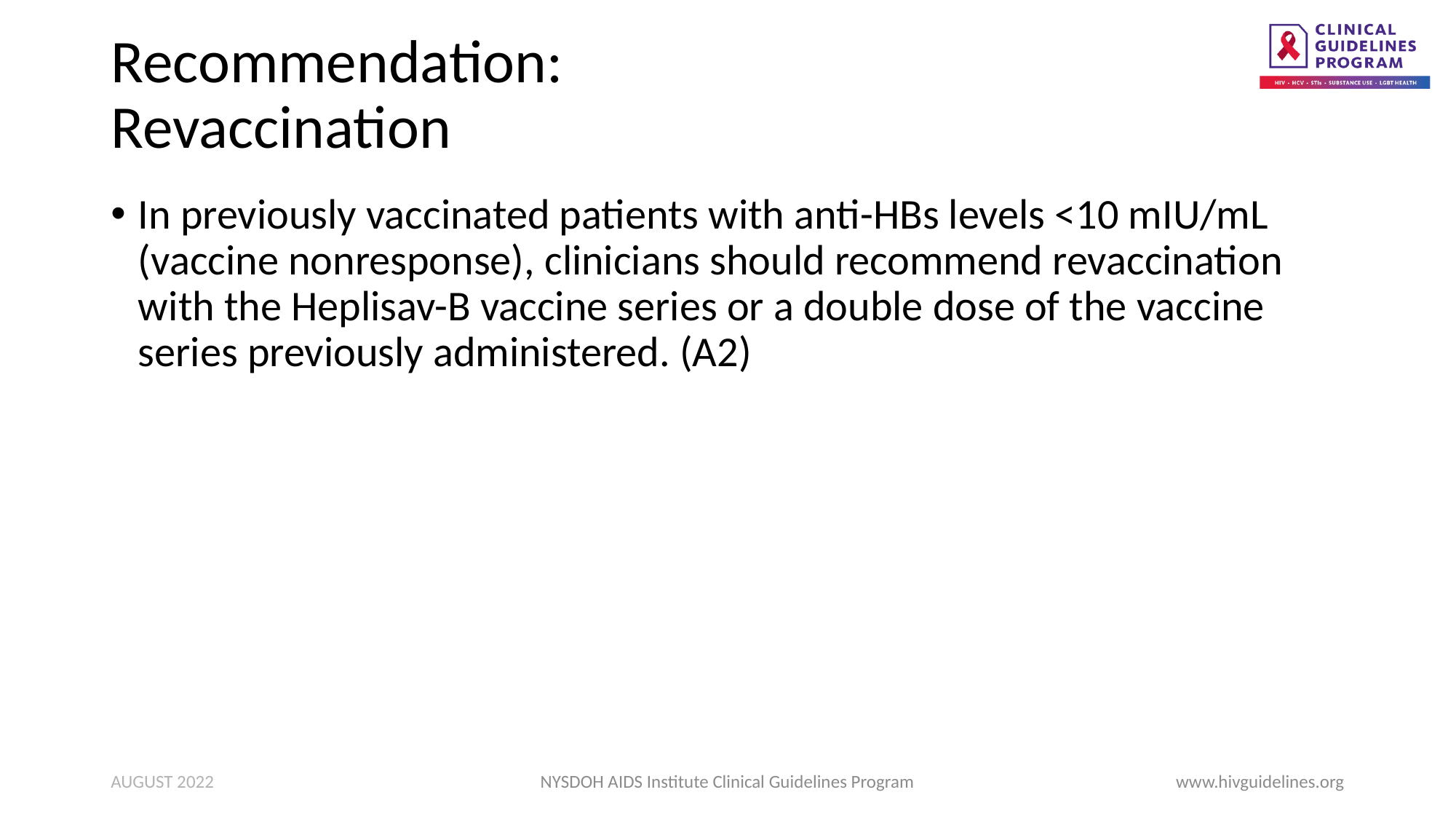

# Recommendation: Revaccination
In previously vaccinated patients with anti-HBs levels <10 mIU/mL (vaccine nonresponse), clinicians should recommend revaccination with the Heplisav-B vaccine series or a double dose of the vaccine series previously administered. (A2)
AUGUST 2022
NYSDOH AIDS Institute Clinical Guidelines Program
www.hivguidelines.org